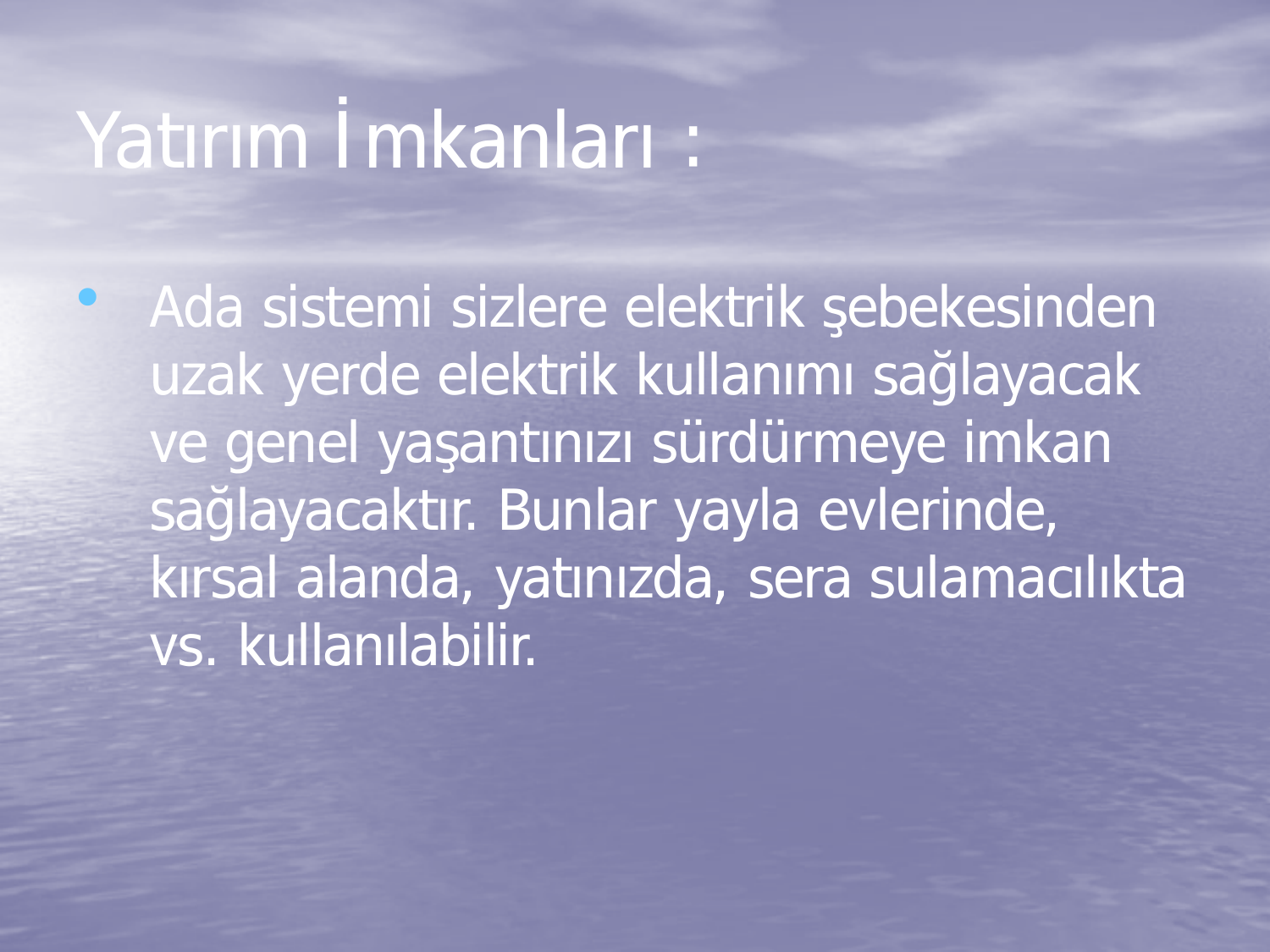

# Yatırım İmkanları :
Ada sistemi sizlere elektrik şebekesinden uzak yerde elektrik kullanımı sağlayacak ve genel yaşantınızı sürdürmeye imkan sağlayacaktır. Bunlar yayla evlerinde, kırsal alanda, yatınızda, sera sulamacılıkta vs. kullanılabilir.